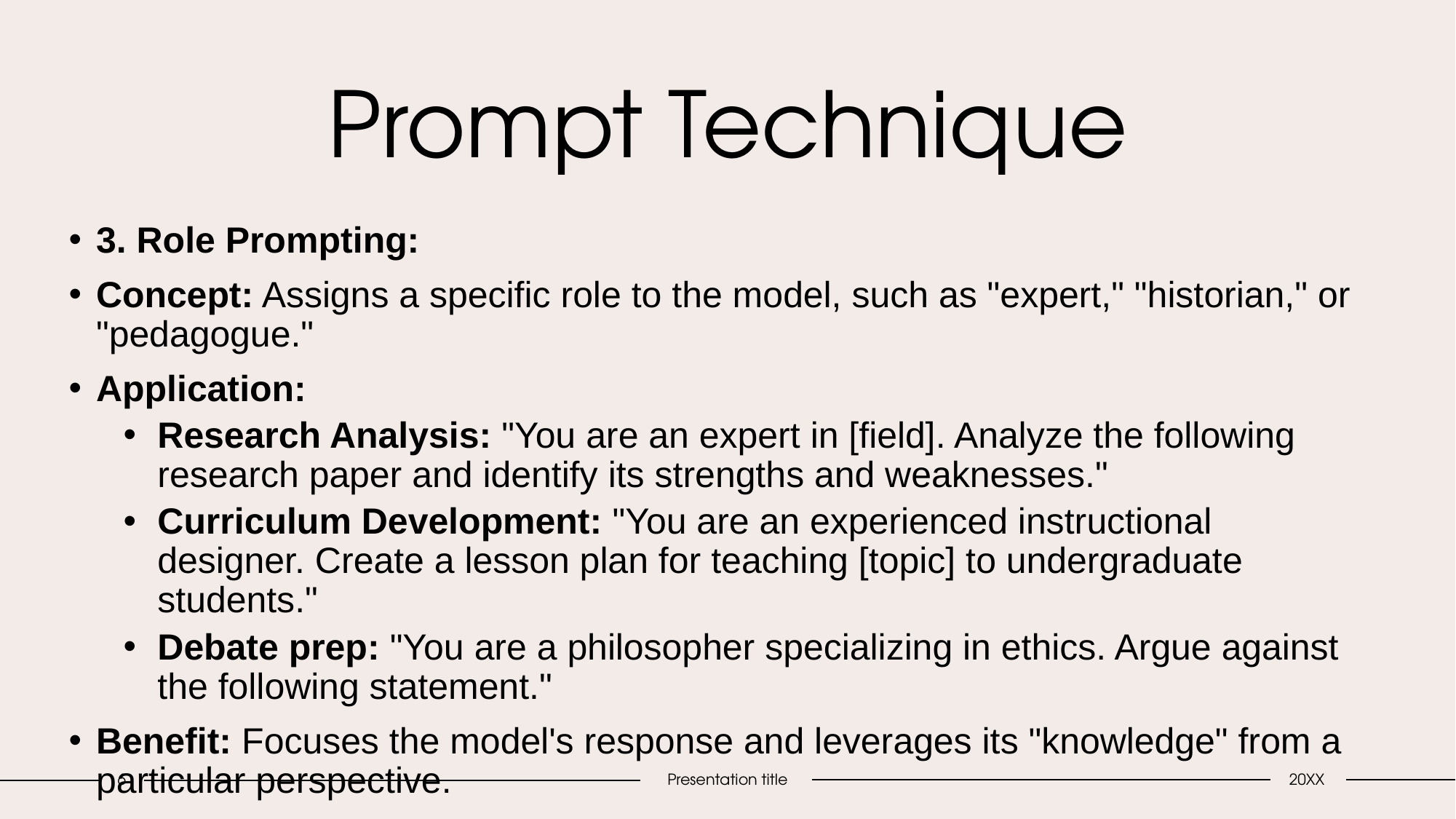

# Prompt Technique
3. Role Prompting:
Concept: Assigns a specific role to the model, such as "expert," "historian," or "pedagogue."
Application:
Research Analysis: "You are an expert in [field]. Analyze the following research paper and identify its strengths and weaknesses."
Curriculum Development: "You are an experienced instructional designer. Create a lesson plan for teaching [topic] to undergraduate students."
Debate prep: "You are a philosopher specializing in ethics. Argue against the following statement."
Benefit: Focuses the model's response and leverages its "knowledge" from a particular perspective.

6
Presentation title
20XX